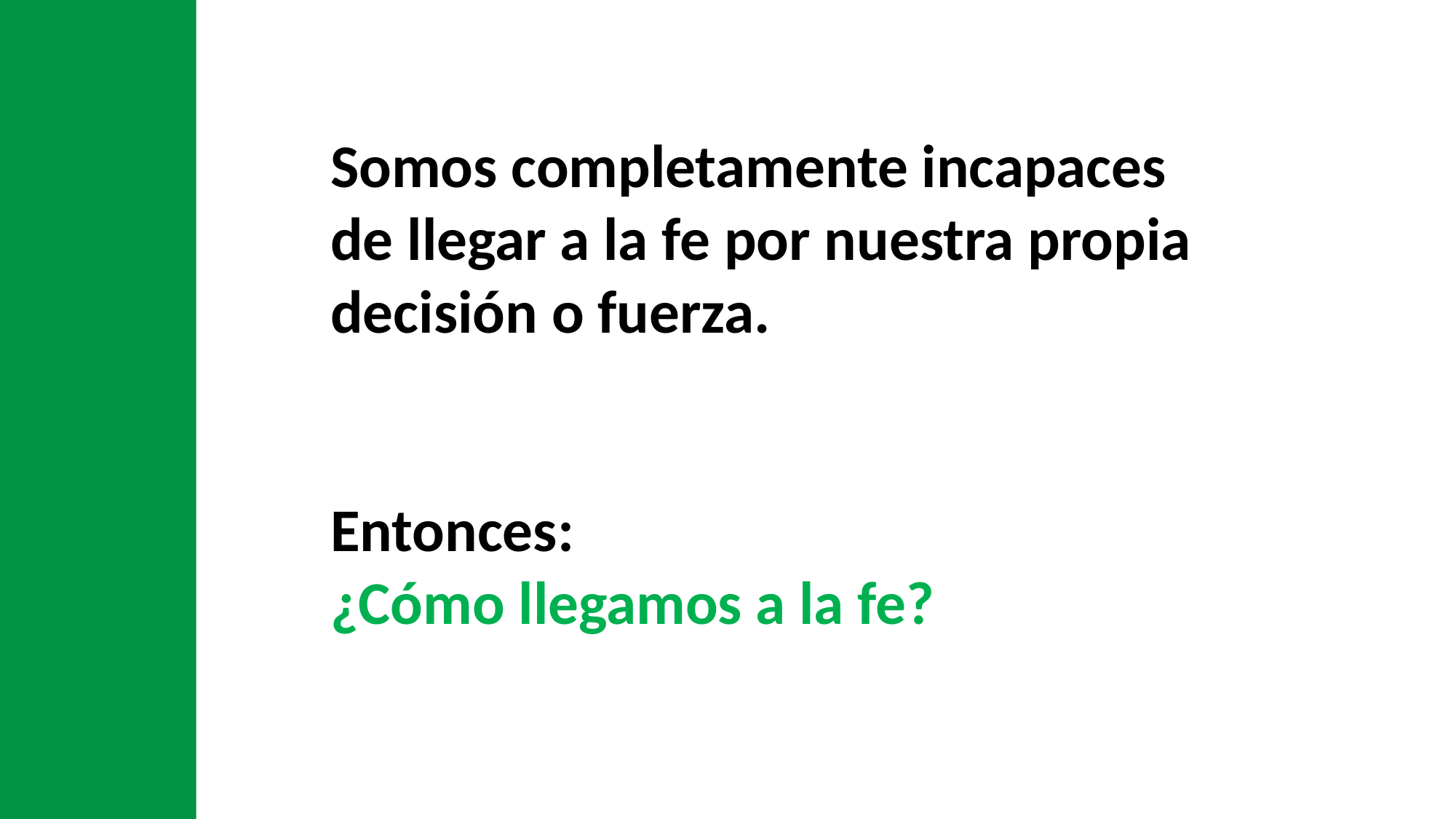

Somos completamente incapaces
de llegar a la fe por nuestra propia decisión o fuerza.

Entonces:
¿Cómo llegamos a la fe?